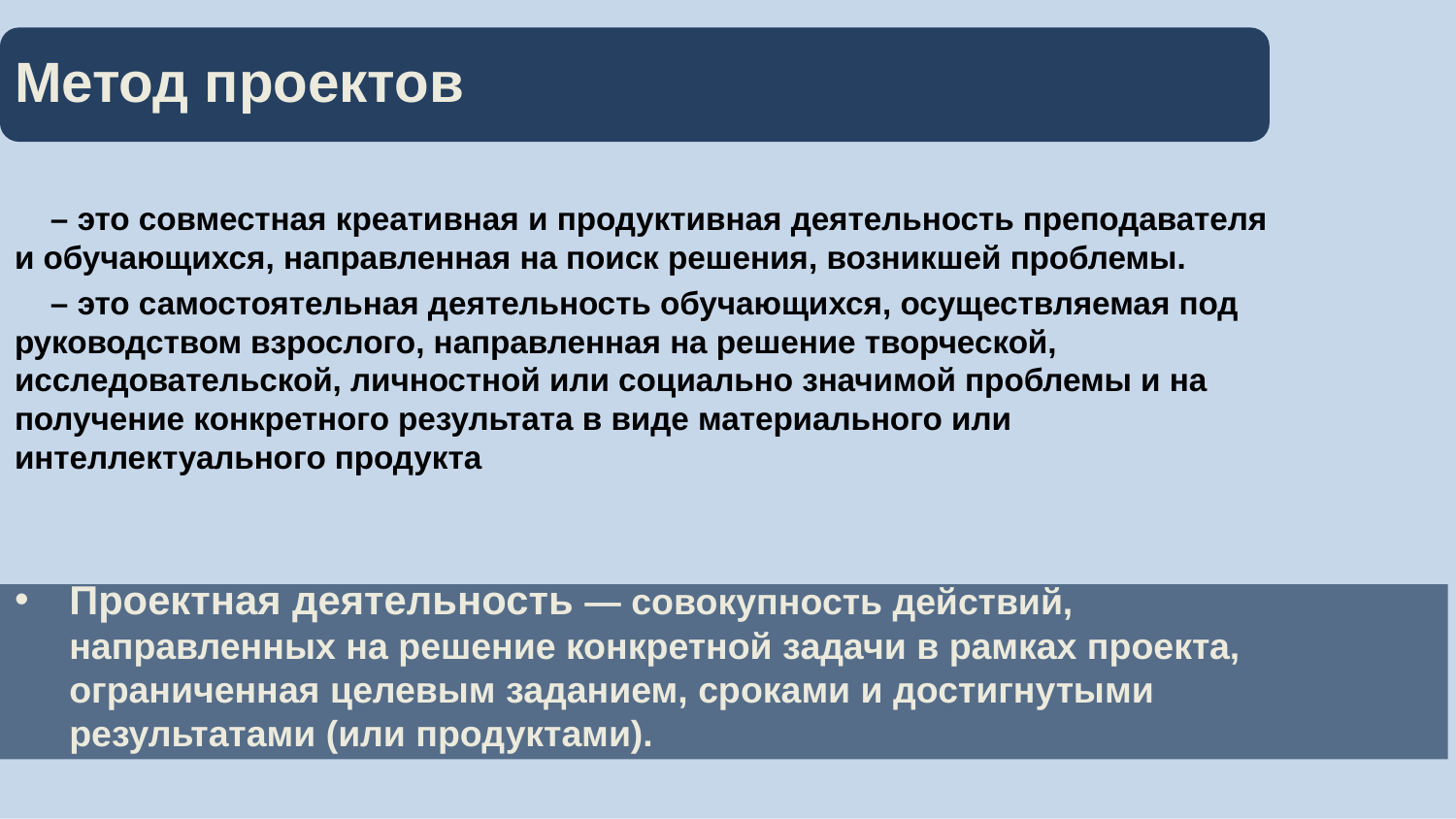

# Метод проектов
    – это совместная креативная и продуктивная деятельность преподавателя и обучающихся, направленная на поиск решения, возникшей проблемы.
    – это самостоятельная деятельность обучающихся, осуществляемая под руководством взрослого, направленная на решение творческой, исследовательской, личностной или социально значимой проблемы и на получение конкретного результата в виде материального или интеллектуального продукта

Проектная деятельность — совокупность действий, направленных на решение конкретной задачи в рамках проекта, ограниченная целевым заданием, сроками и достигнутыми результатами (или продуктами).